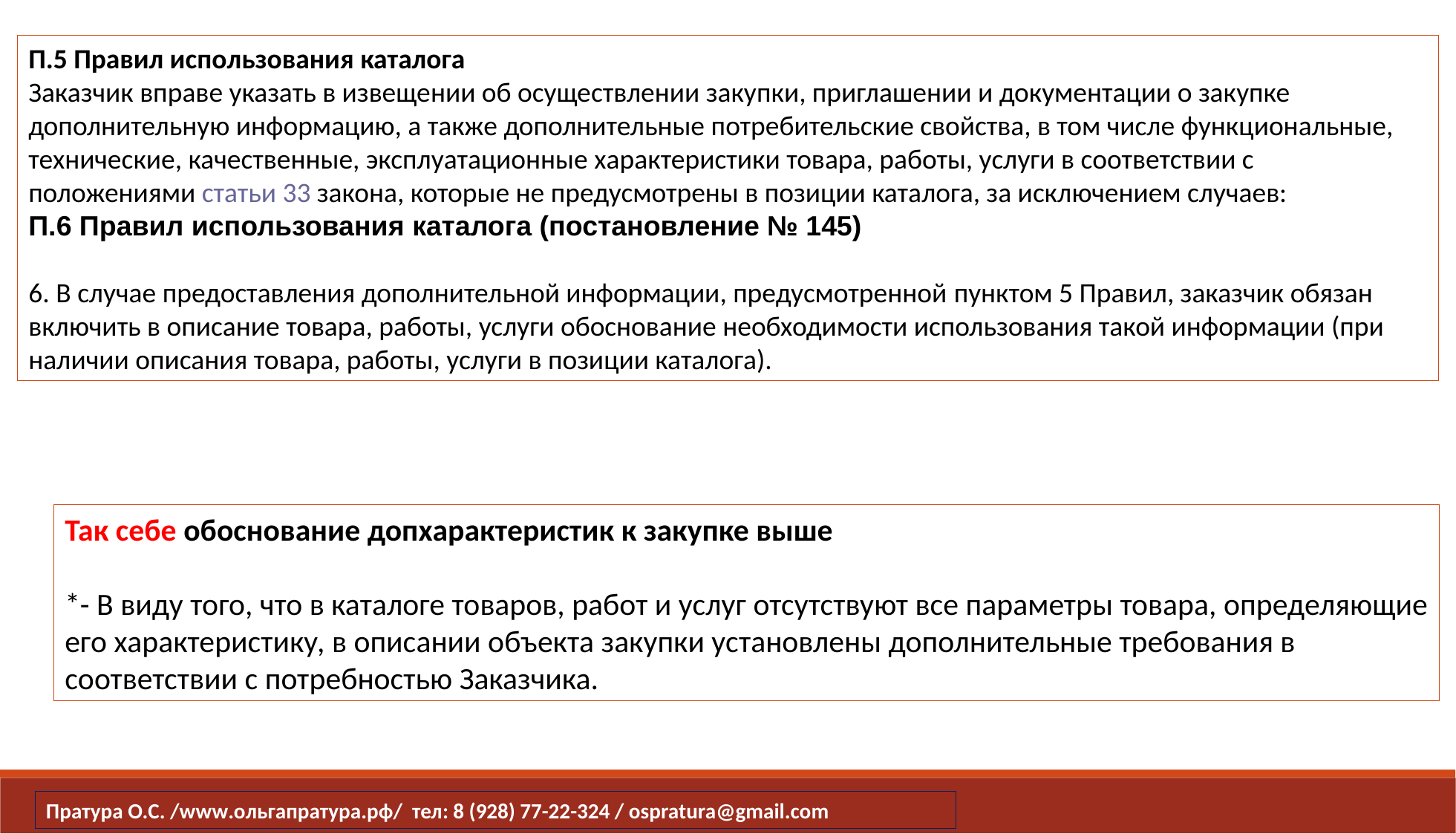

П.5 Правил использования каталога
Заказчик вправе указать в извещении об осуществлении закупки, приглашении и документации о закупке дополнительную информацию, а также дополнительные потребительские свойства, в том числе функциональные, технические, качественные, эксплуатационные характеристики товара, работы, услуги в соответствии с положениями статьи 33 закона, которые не предусмотрены в позиции каталога, за исключением случаев:
П.6 Правил использования каталога (постановление № 145)

6. В случае предоставления дополнительной информации, предусмотренной пунктом 5 Правил, заказчик обязан включить в описание товара, работы, услуги обоснование необходимости использования такой информации (при наличии описания товара, работы, услуги в позиции каталога).
Так себе обоснование допхарактеристик к закупке выше

*- В виду того, что в каталоге товаров, работ и услуг отсутствуют все параметры товара, определяющие его характеристику, в описании объекта закупки установлены дополнительные требования в соответствии с потребностью Заказчика.
Пратура О.С. /www.ольгапратура.рф/  тел: 8 (928) 77-22-324 / ospratura@gmail.com